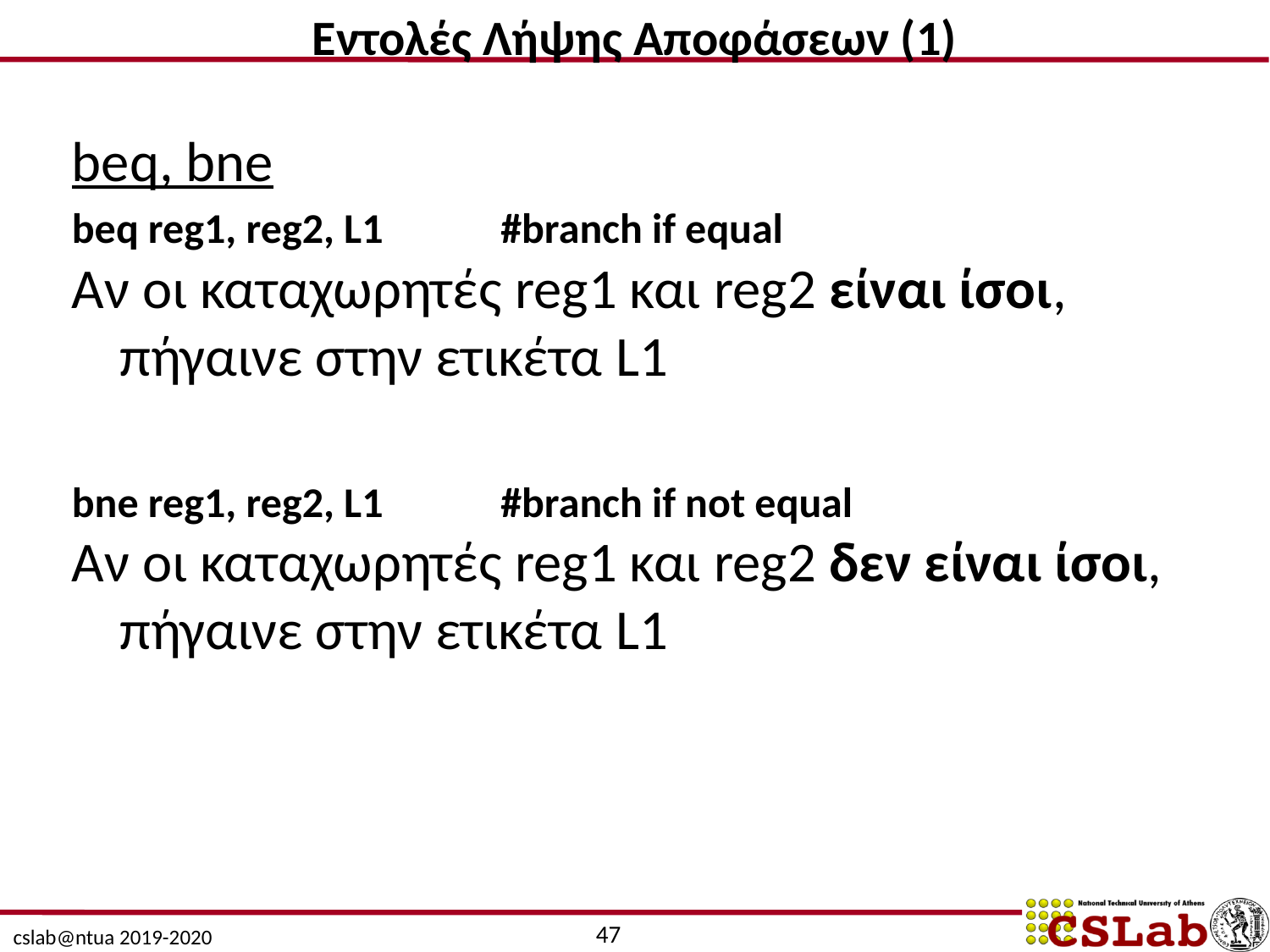

Εντολές Λήψης Αποφάσεων (1)
beq, bne
beq reg1, reg2, L1	#branch if equal
Αν οι καταχωρητές reg1 και reg2 είναι ίσοι, πήγαινε στην ετικέτα L1

bne reg1, reg2, L1	#branch if not equal
Αν οι καταχωρητές reg1 και reg2 δεν είναι ίσοι, πήγαινε στην ετικέτα L1

47
cslab@ntua 2019-2020